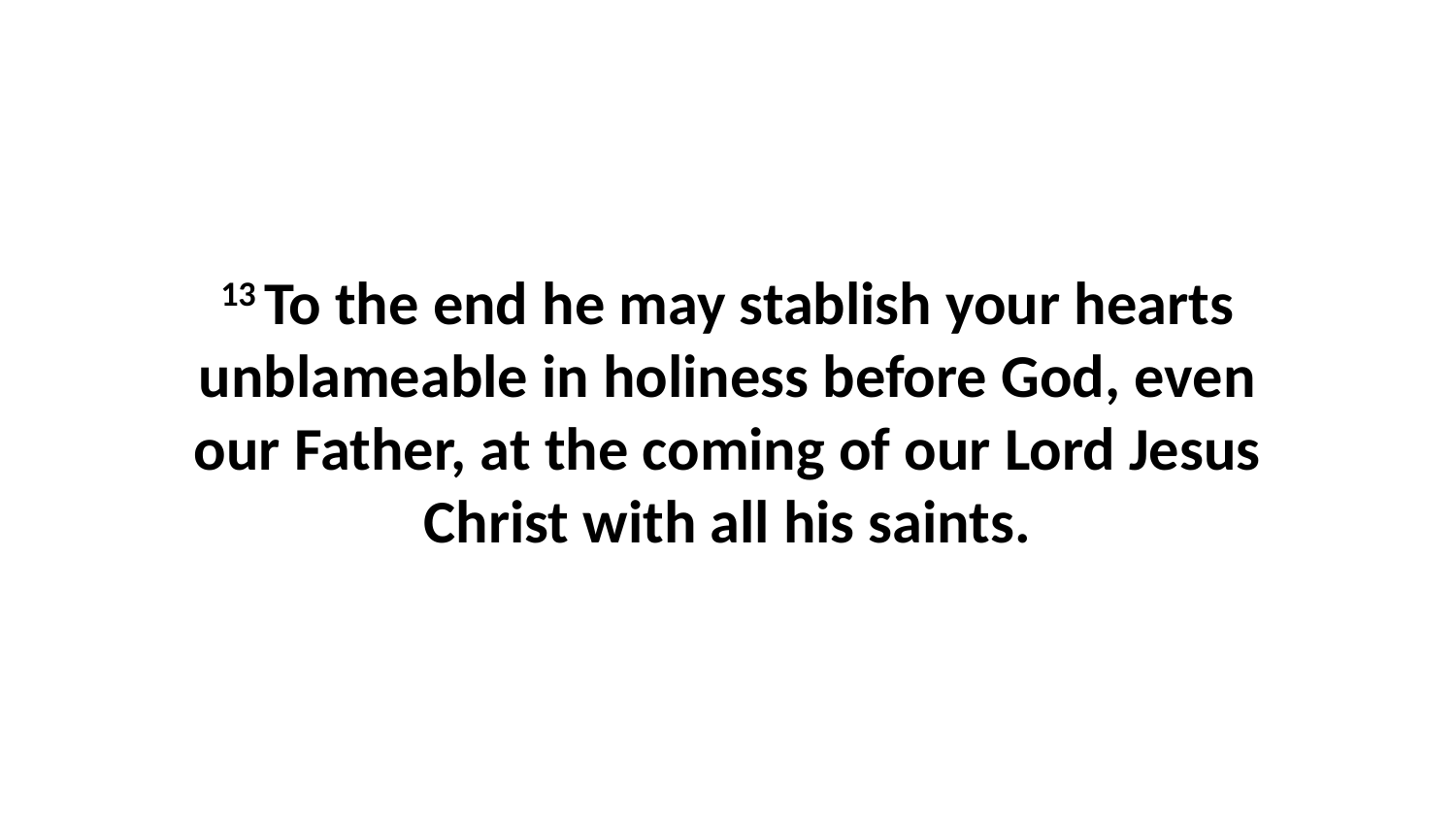

13 To the end he may stablish your hearts unblameable in holiness before God, even our Father, at the coming of our Lord Jesus Christ with all his saints.